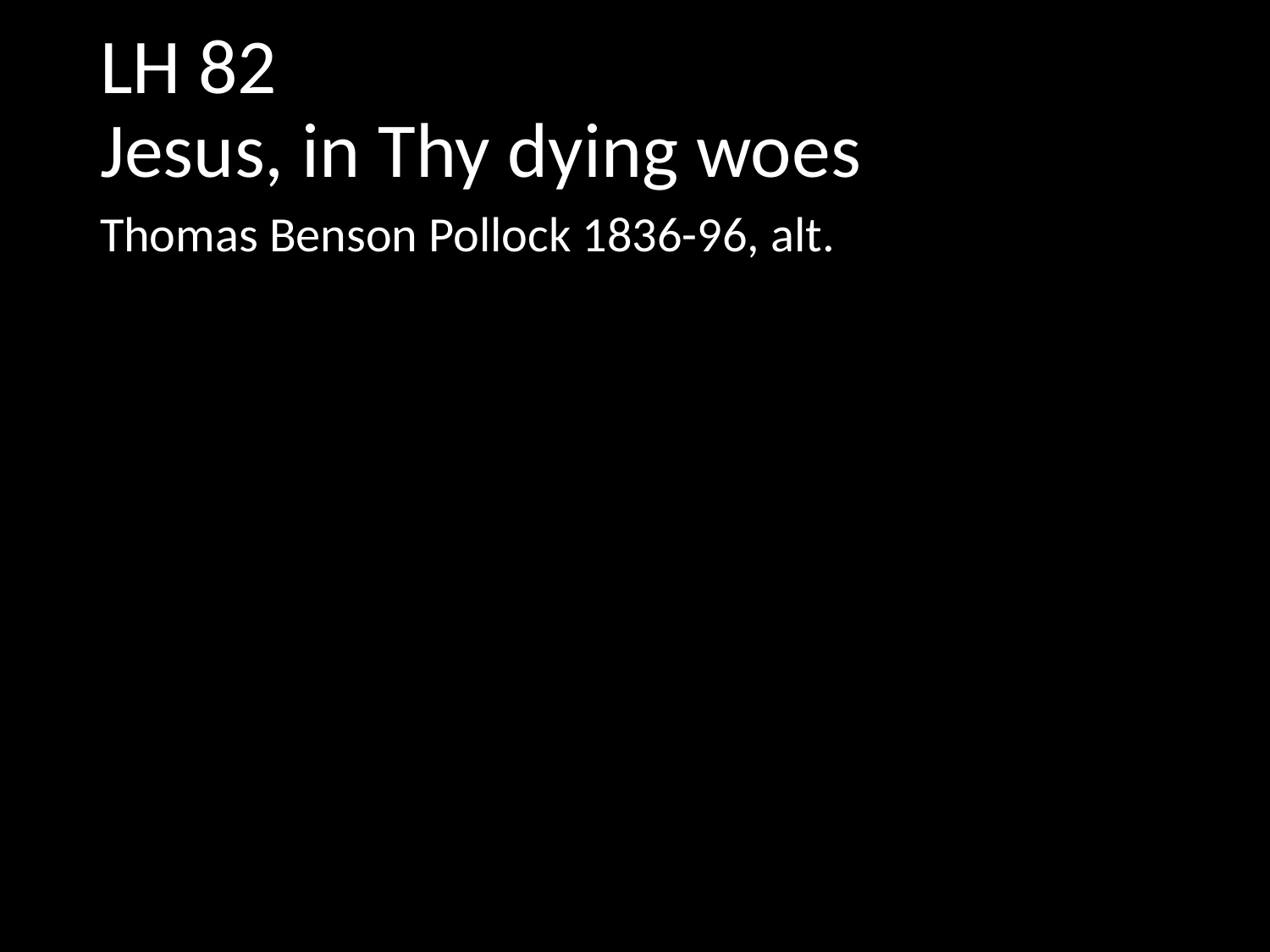

# LH 82 Jesus, in Thy dying woes
Thomas Benson Pollock 1836-96, alt.